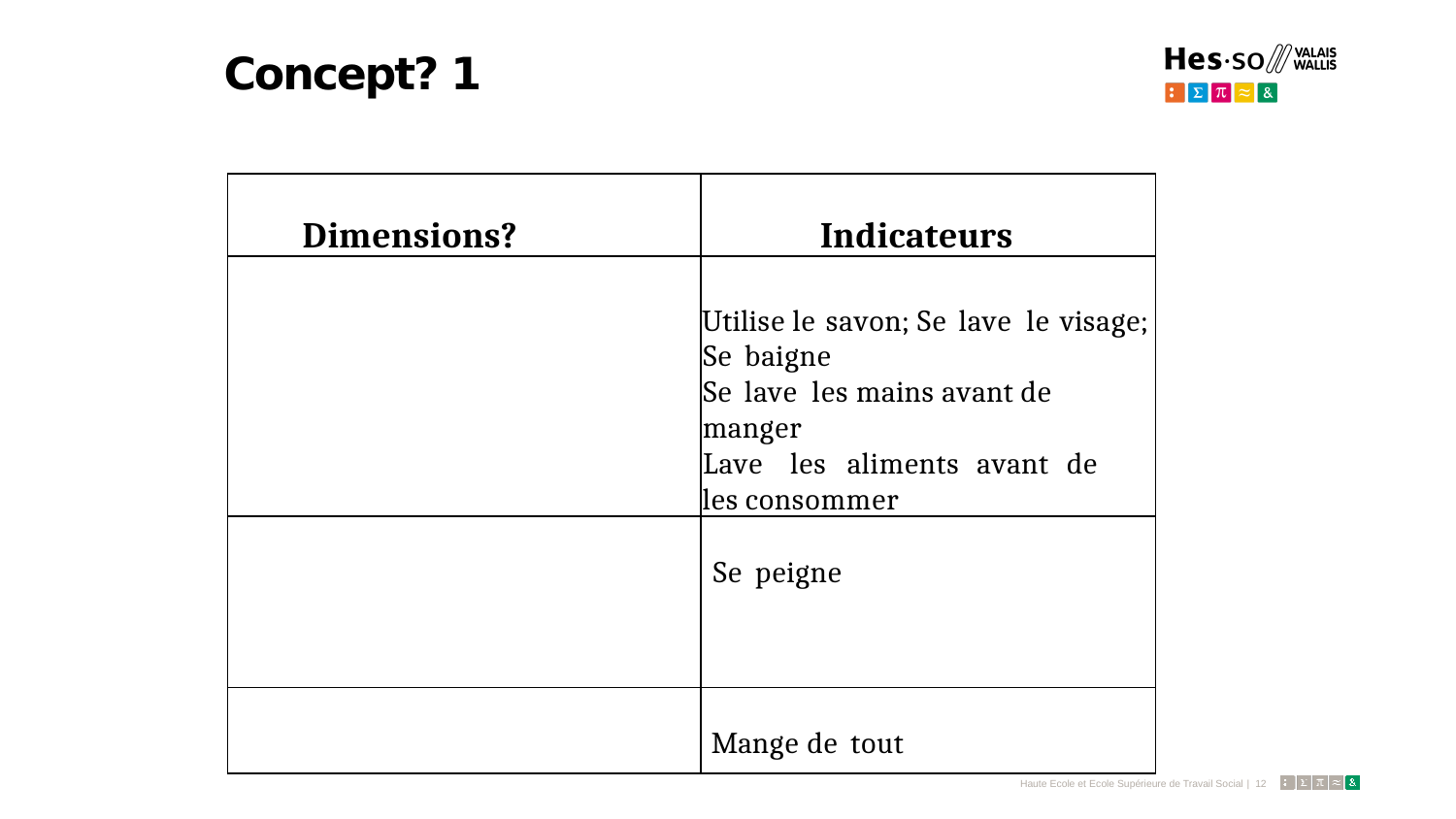

# Concept? 1
| Dimensions? | Indicateurs |
| --- | --- |
|  | Utilise le savon; Se lave le visage; Se baigne Se lave les mains avant de manger Lave les aliments avant de les consommer |
|  | Se peigne |
|  | Mange de tout |